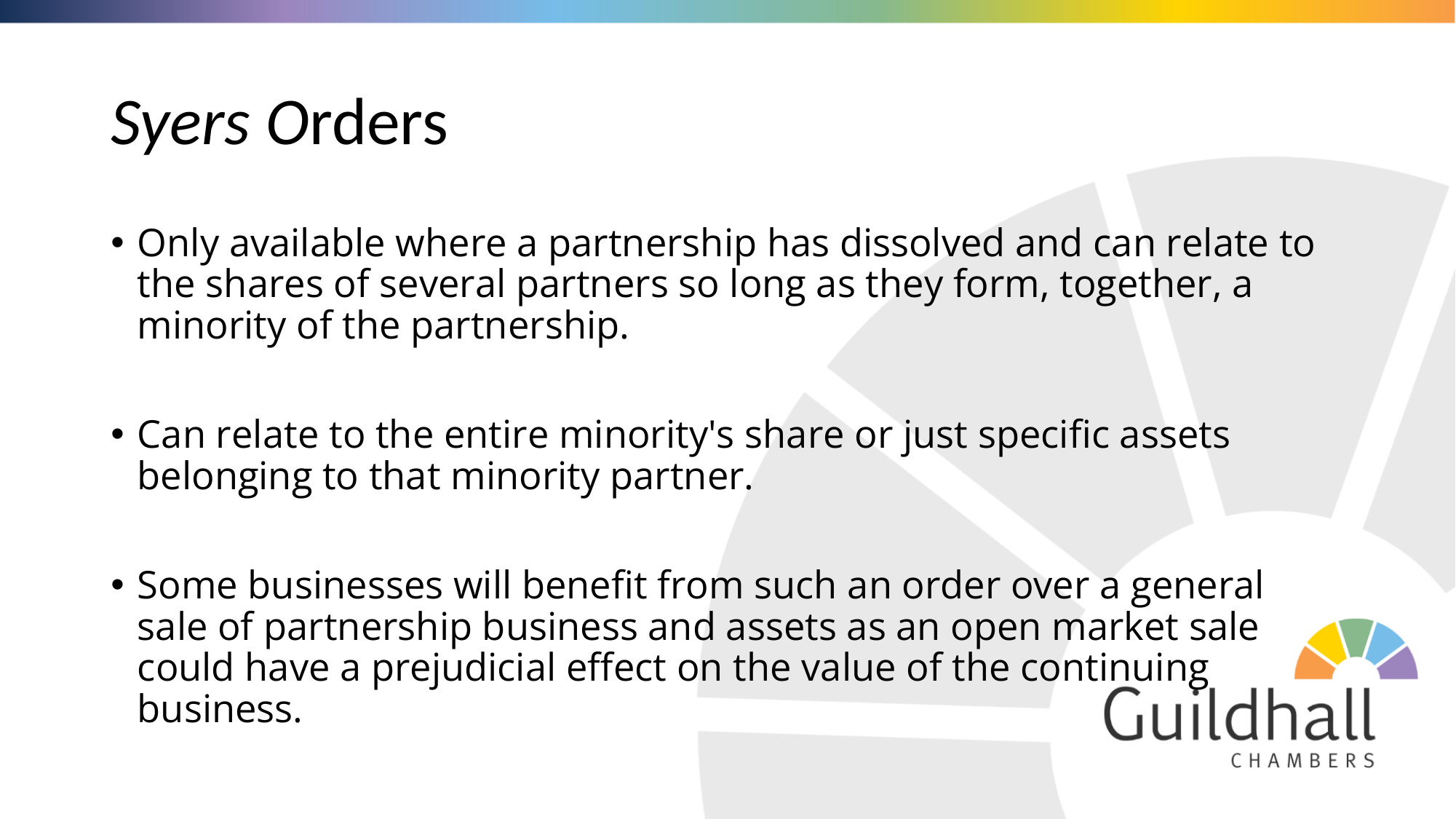

# Syers Orders
Only available where a partnership has dissolved and can relate to the shares of several partners so long as they form, together, a minority of the partnership.

Can relate to the entire minority's share or just specific assets belonging to that minority partner.

Some businesses will benefit from such an order over a general sale of partnership business and assets as an open market sale could have a prejudicial effect on the value of the continuing business.